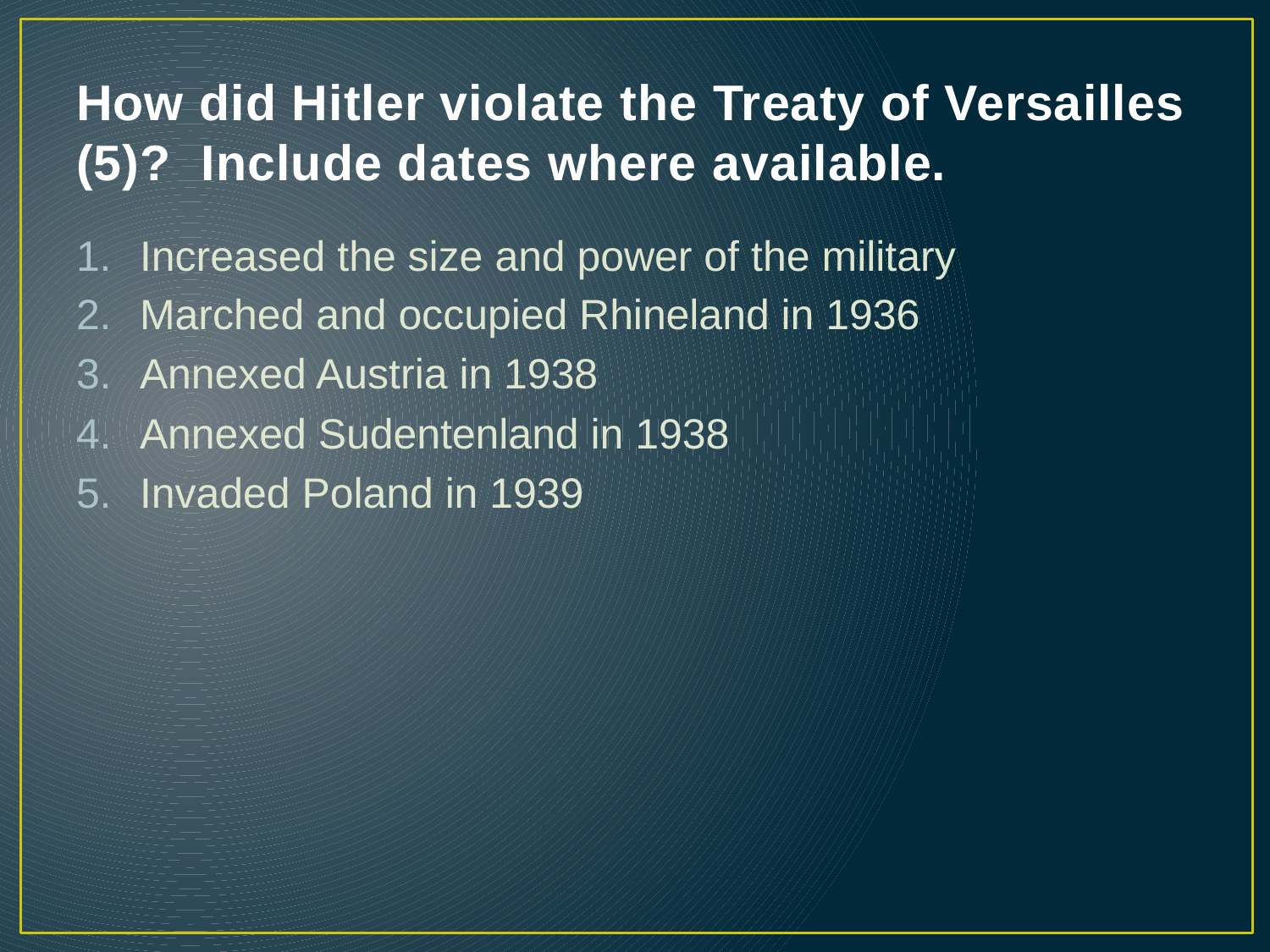

# How did Hitler violate the Treaty of Versailles (5)?  Include dates where available.
Increased the size and power of the military
Marched and occupied Rhineland in 1936
Annexed Austria in 1938
Annexed Sudentenland in 1938
Invaded Poland in 1939